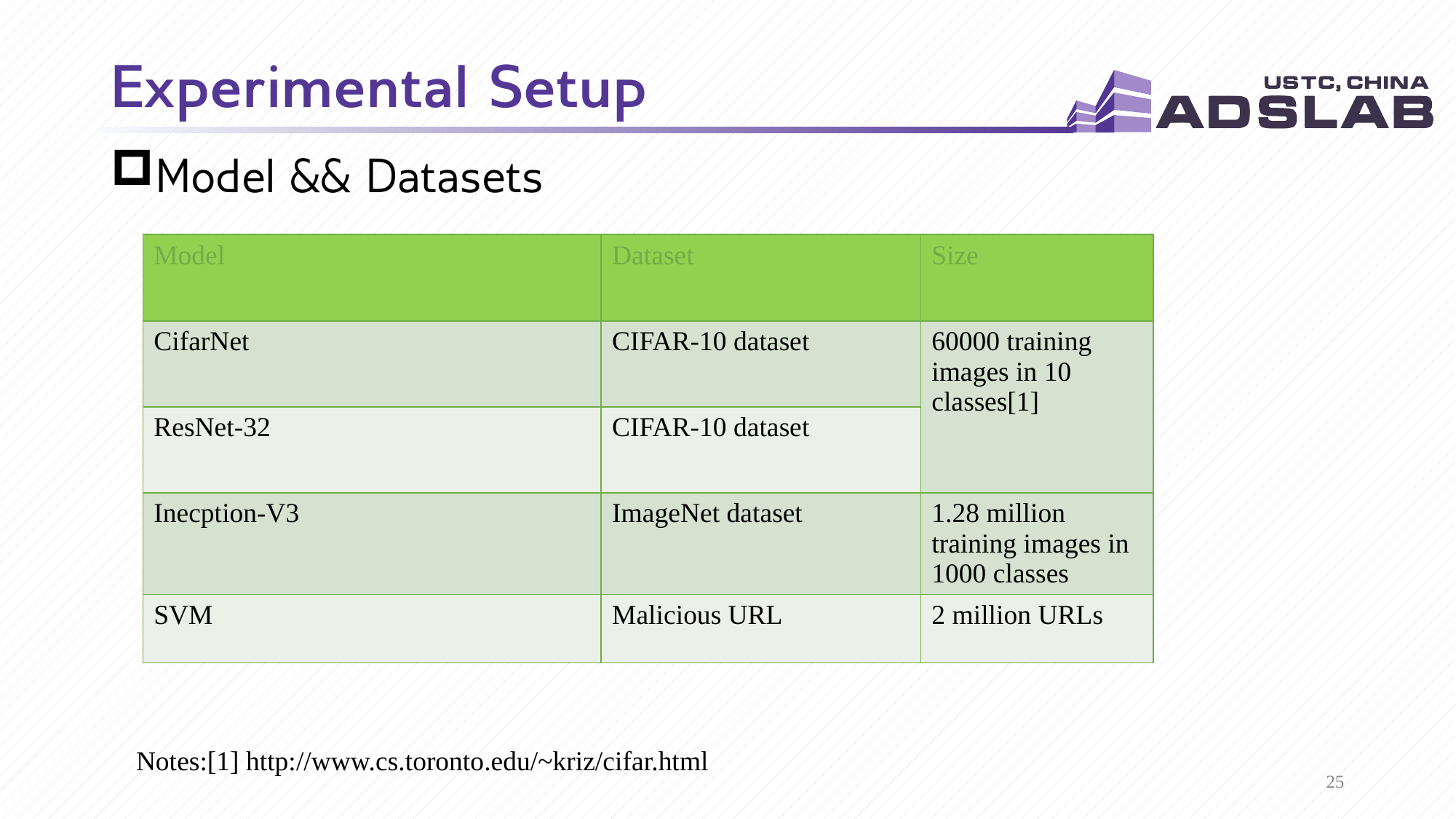

# Experimental Setup
Model && Datasets

| Model | Dataset | Size |
| --- | --- | --- |
| CifarNet | CIFAR-10 dataset | 60000 training images in 10 classes[1] |
| ResNet-32 | CIFAR-10 dataset | 16 |
| Inecption-V3 | ImageNet dataset | 1.28 million training images in 1000 classes |
| SVM | Malicious URL | 2 million URLs |
Notes:[1] http://www.cs.toronto.edu/~kriz/cifar.html